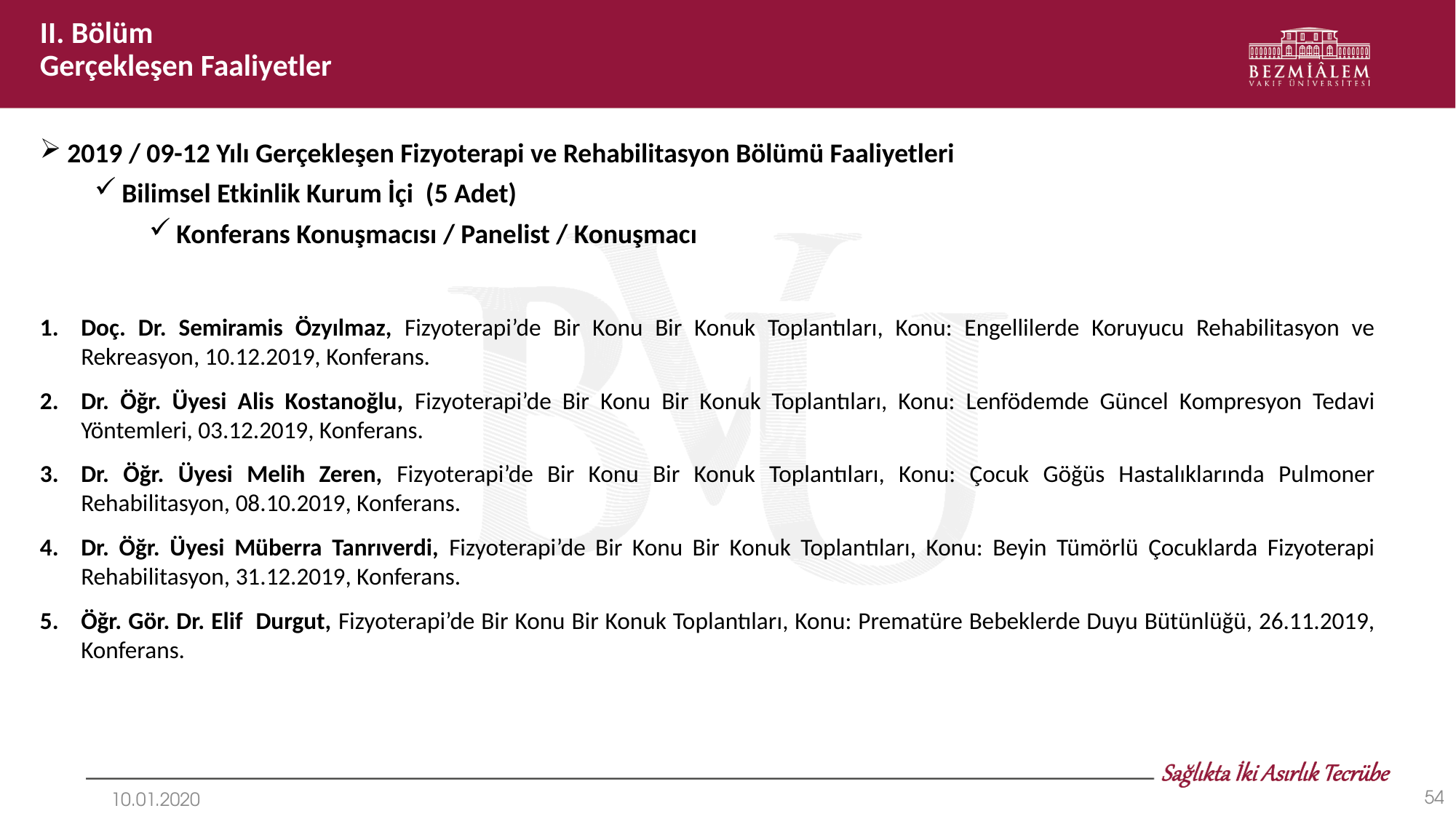

II. Bölüm
Gerçekleşen Faaliyetler
2019 / 09-12 Yılı Gerçekleşen Fizyoterapi ve Rehabilitasyon Bölümü Faaliyetleri
Bilimsel Etkinlik Kurum İçi  (5 Adet)
Konferans Konuşmacısı / Panelist / Konuşmacı

Doç. Dr. Semiramis Özyılmaz, Fizyoterapi’de Bir Konu Bir Konuk Toplantıları, Konu: Engellilerde Koruyucu Rehabilitasyon ve Rekreasyon, 10.12.2019, Konferans.
Dr. Öğr. Üyesi Alis Kostanoğlu, Fizyoterapi’de Bir Konu Bir Konuk Toplantıları, Konu: Lenfödemde Güncel Kompresyon Tedavi Yöntemleri, 03.12.2019, Konferans.
Dr. Öğr. Üyesi Melih Zeren, Fizyoterapi’de Bir Konu Bir Konuk Toplantıları, Konu: Çocuk Göğüs Hastalıklarında Pulmoner Rehabilitasyon, 08.10.2019, Konferans.
Dr. Öğr. Üyesi Müberra Tanrıverdi, Fizyoterapi’de Bir Konu Bir Konuk Toplantıları, Konu: Beyin Tümörlü Çocuklarda Fizyoterapi Rehabilitasyon, 31.12.2019, Konferans.
Öğr. Gör. Dr. Elif  Durgut, Fizyoterapi’de Bir Konu Bir Konuk Toplantıları, Konu: Prematüre Bebeklerde Duyu Bütünlüğü, 26.11.2019, Konferans.

54
10.01.2020